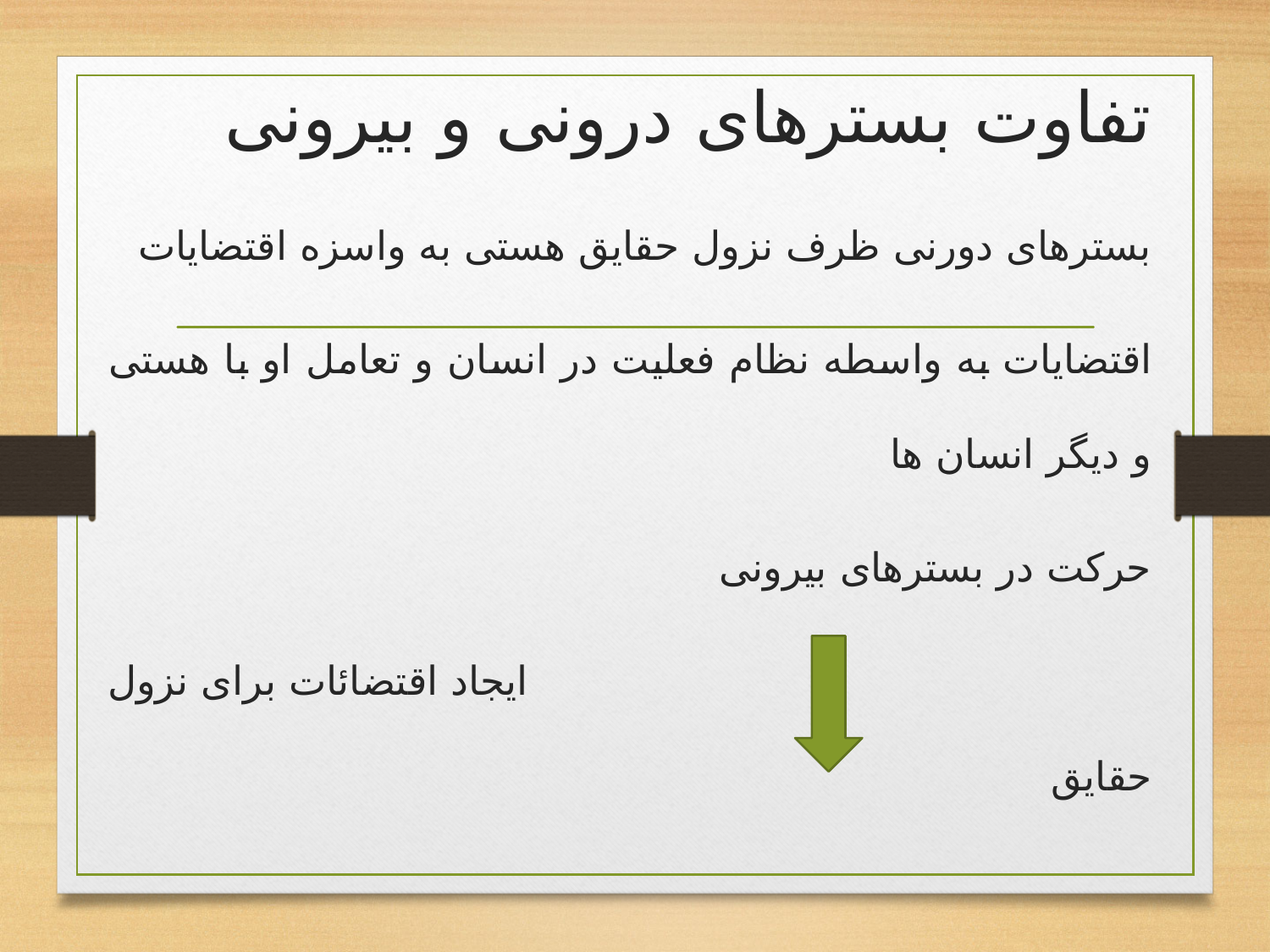

# تفاوت بسترهای درونی و بیرونی
بسترهای دورنی ظرف نزول حقایق هستی به واسزه اقتضایات
اقتضایات به واسطه نظام فعلیت در انسان و تعامل او با هستی و دیگر انسان ها
حرکت در بسترهای بیرونی
                                                 ایجاد اقتضائات برای نزول حقایق